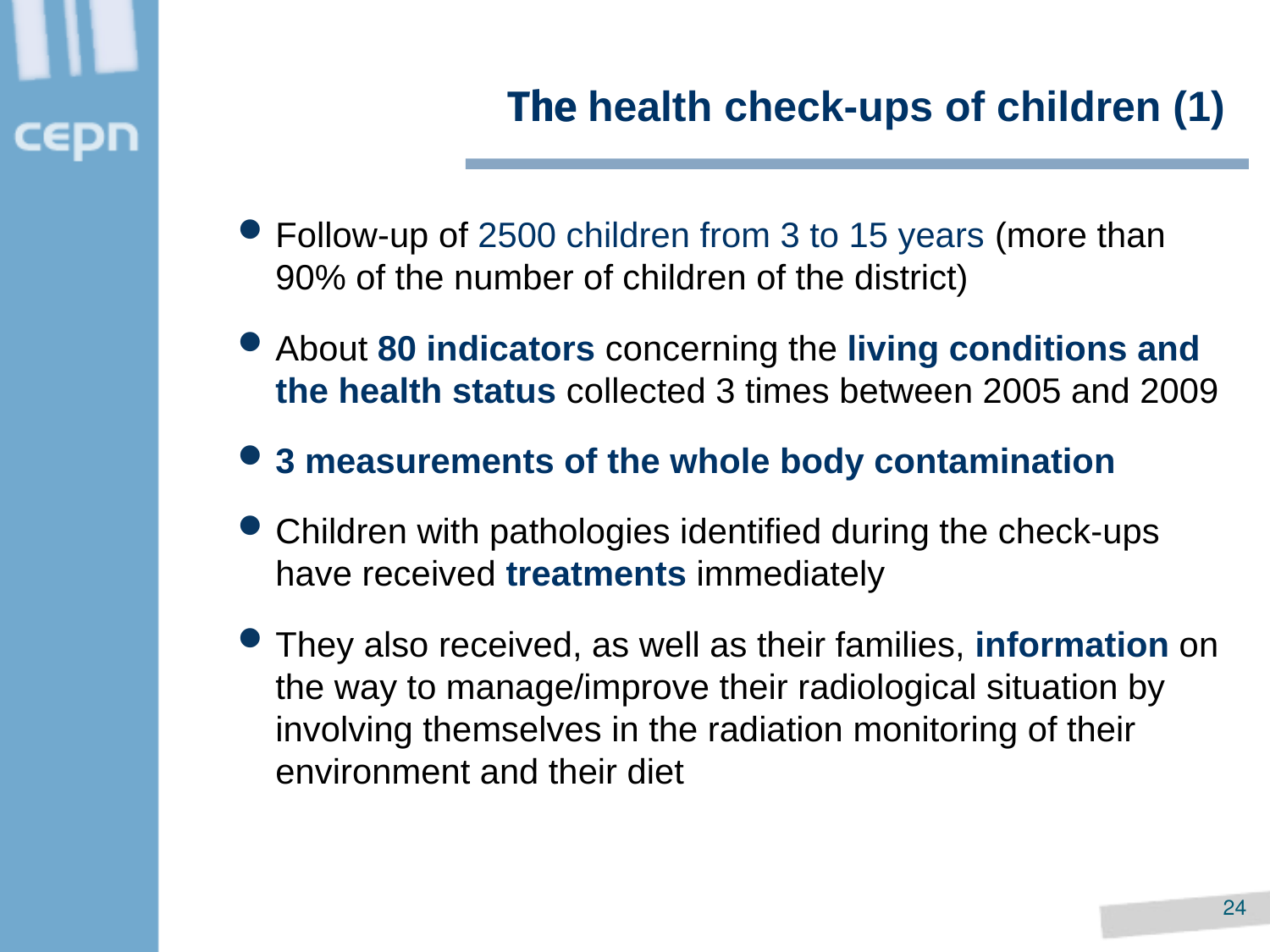

The health check-ups of children (1)
Follow-up of 2500 children from 3 to 15 years (more than 90% of the number of children of the district)
About 80 indicators concerning the living conditions and the health status collected 3 times between 2005 and 2009
3 measurements of the whole body contamination
Children with pathologies identified during the check-ups have received treatments immediately
They also received, as well as their families, information on the way to manage/improve their radiological situation by involving themselves in the radiation monitoring of their environment and their diet

24